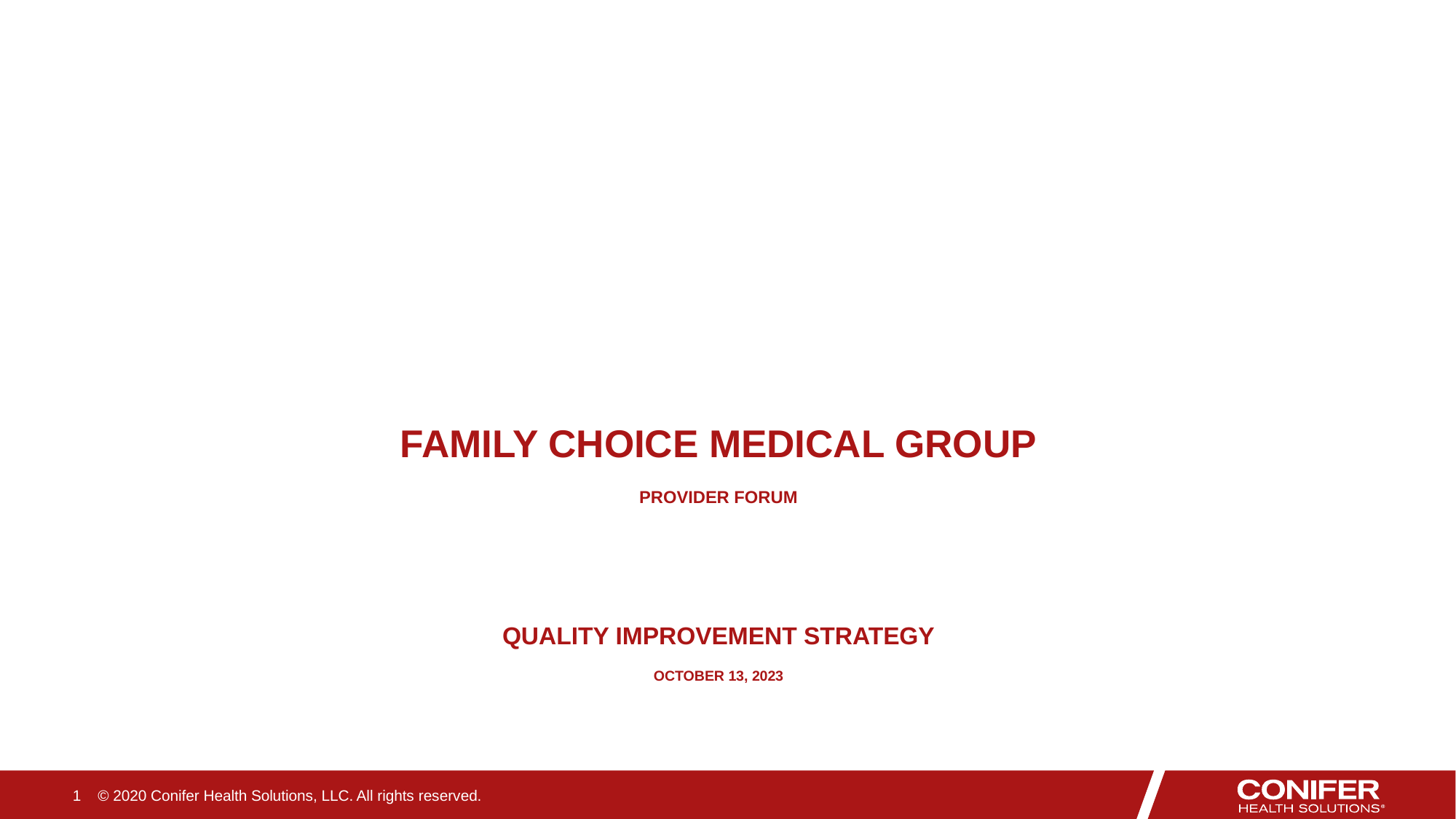

# Family Choice medical group PROVIDER FORUM Quality improvement Strategy October 13, 2023